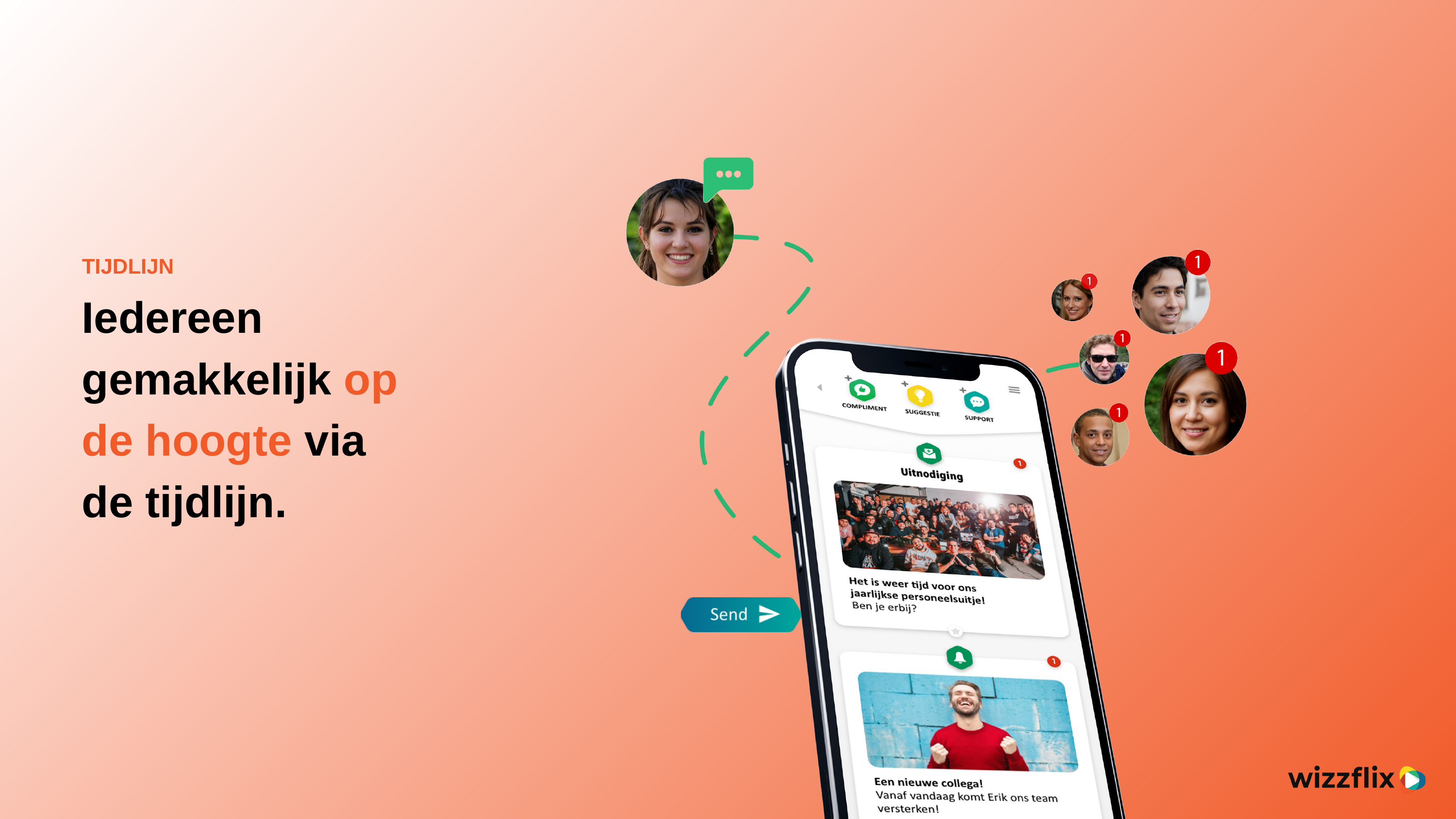

TIJDLIJN
Iedereen gemakkelijk op de hoogte via de tijdlijn.